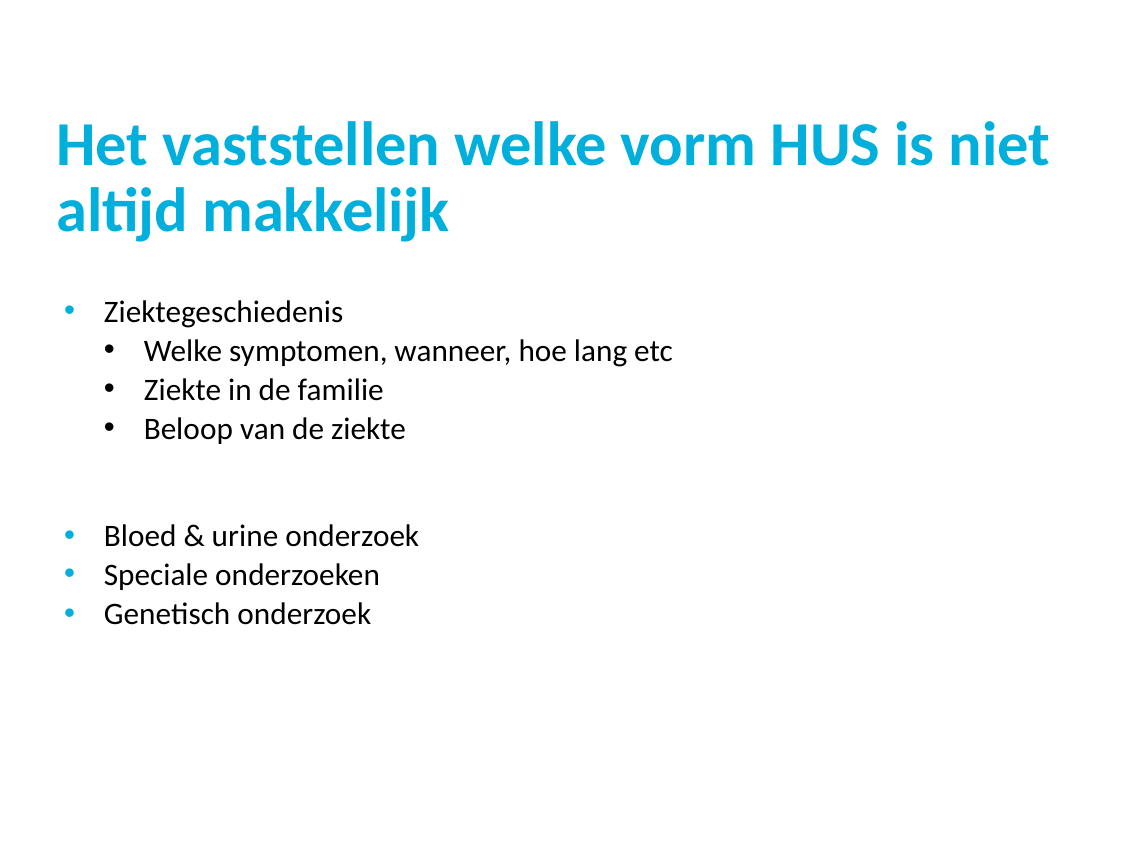

# Het vaststellen welke vorm HUS is niet altijd makkelijk

Ziektegeschiedenis
Welke symptomen, wanneer, hoe lang etc
Ziekte in de familie
Beloop van de ziekte

Bloed & urine onderzoek
Speciale onderzoeken
Genetisch onderzoek